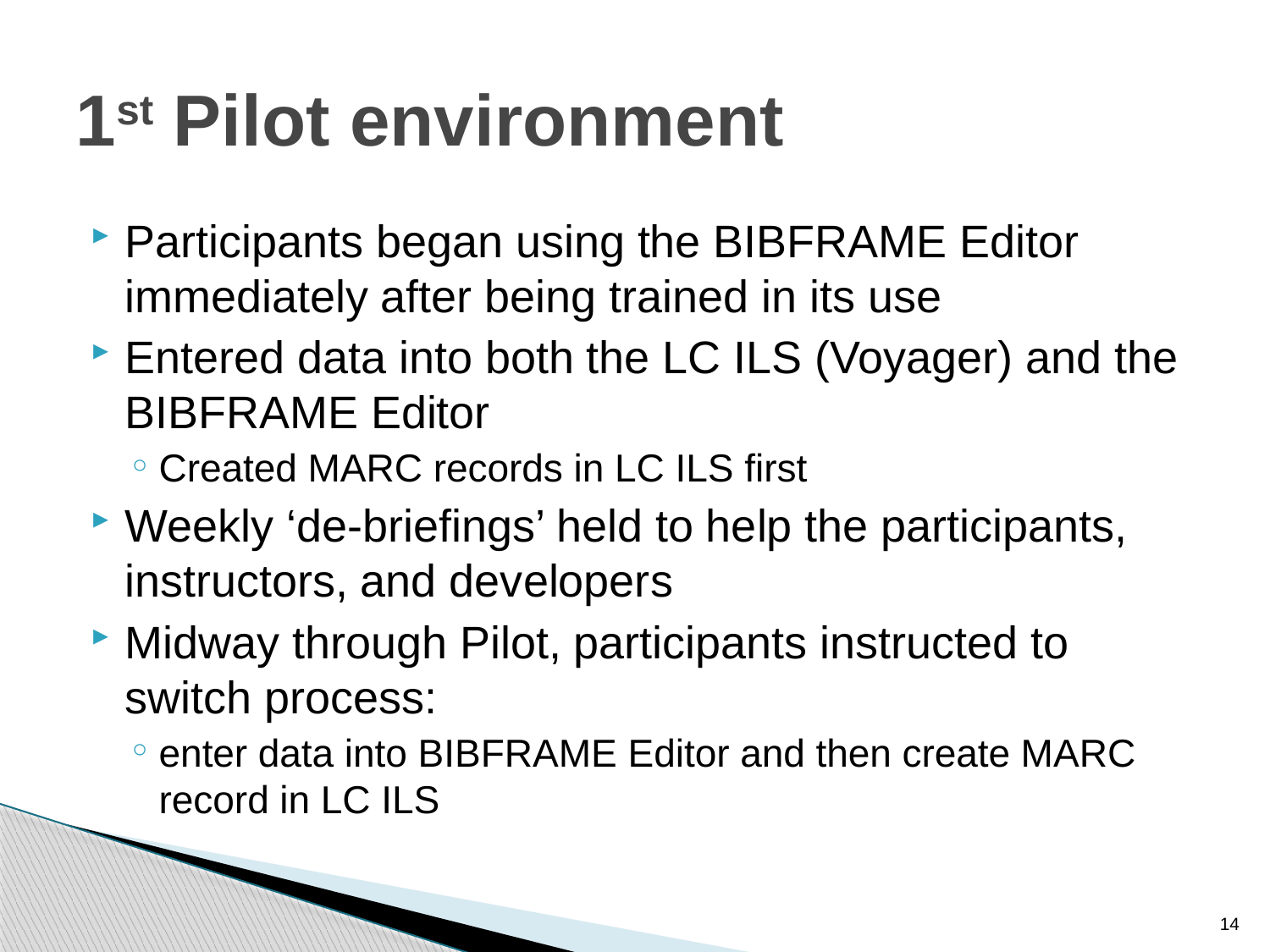

# 1st Pilot environment
Participants began using the BIBFRAME Editor immediately after being trained in its use
Entered data into both the LC ILS (Voyager) and the BIBFRAME Editor
Created MARC records in LC ILS first
Weekly ‘de-briefings’ held to help the participants, instructors, and developers
Midway through Pilot, participants instructed to switch process:
enter data into BIBFRAME Editor and then create MARC record in LC ILS
14